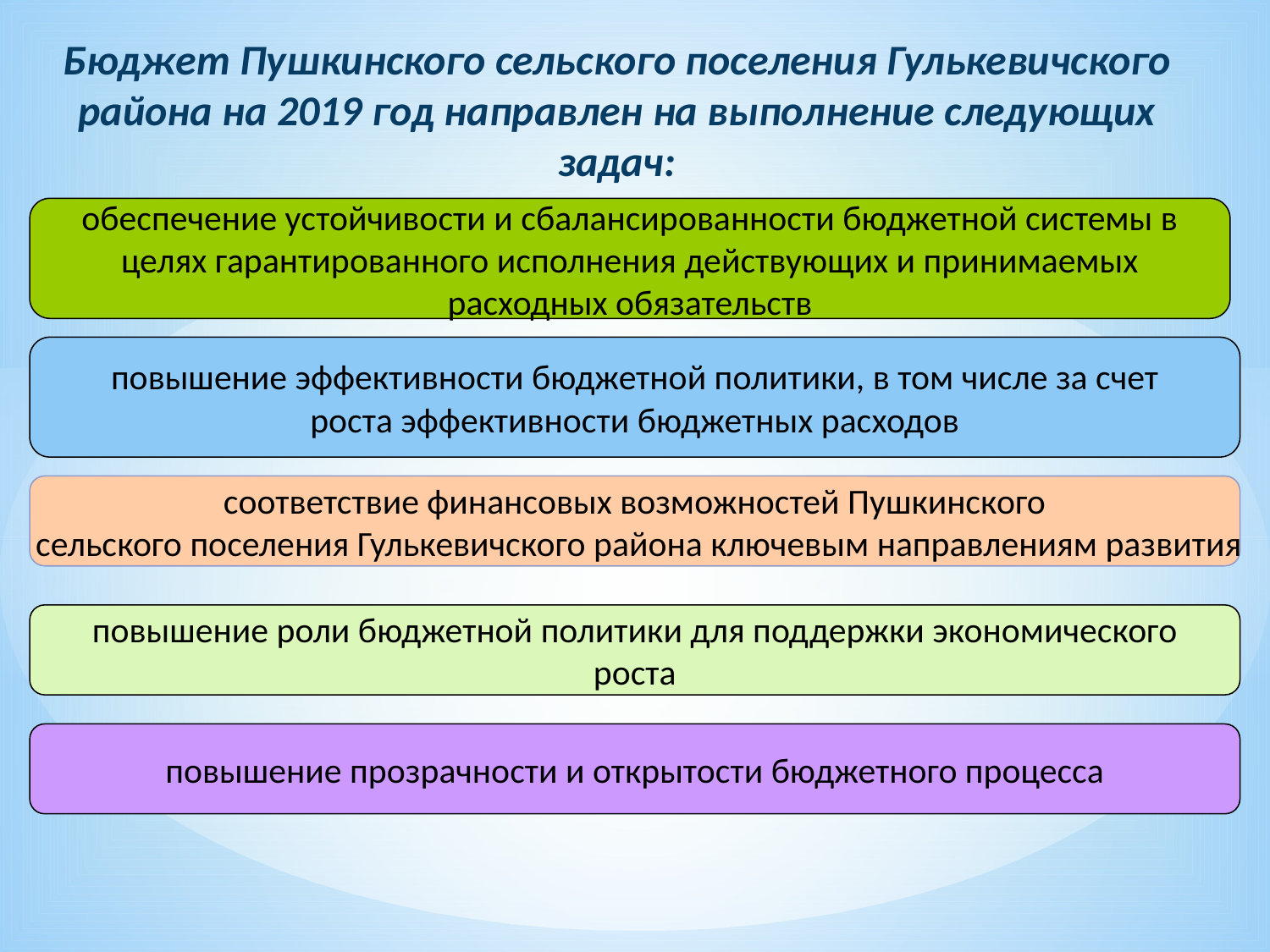

Бюджет Пушкинского сельского поселения Гулькевичского района на 2019 год направлен на выполнение следующих задач:
обеспечение устойчивости и сбалансированности бюджетной системы в
целях гарантированного исполнения действующих и принимаемых
расходных обязательств
повышение эффективности бюджетной политики, в том числе за счет
роста эффективности бюджетных расходов
соответствие финансовых возможностей Пушкинского
 сельского поселения Гулькевичского района ключевым направлениям развития
повышение роли бюджетной политики для поддержки экономического
роста
повышение прозрачности и открытости бюджетного процесса